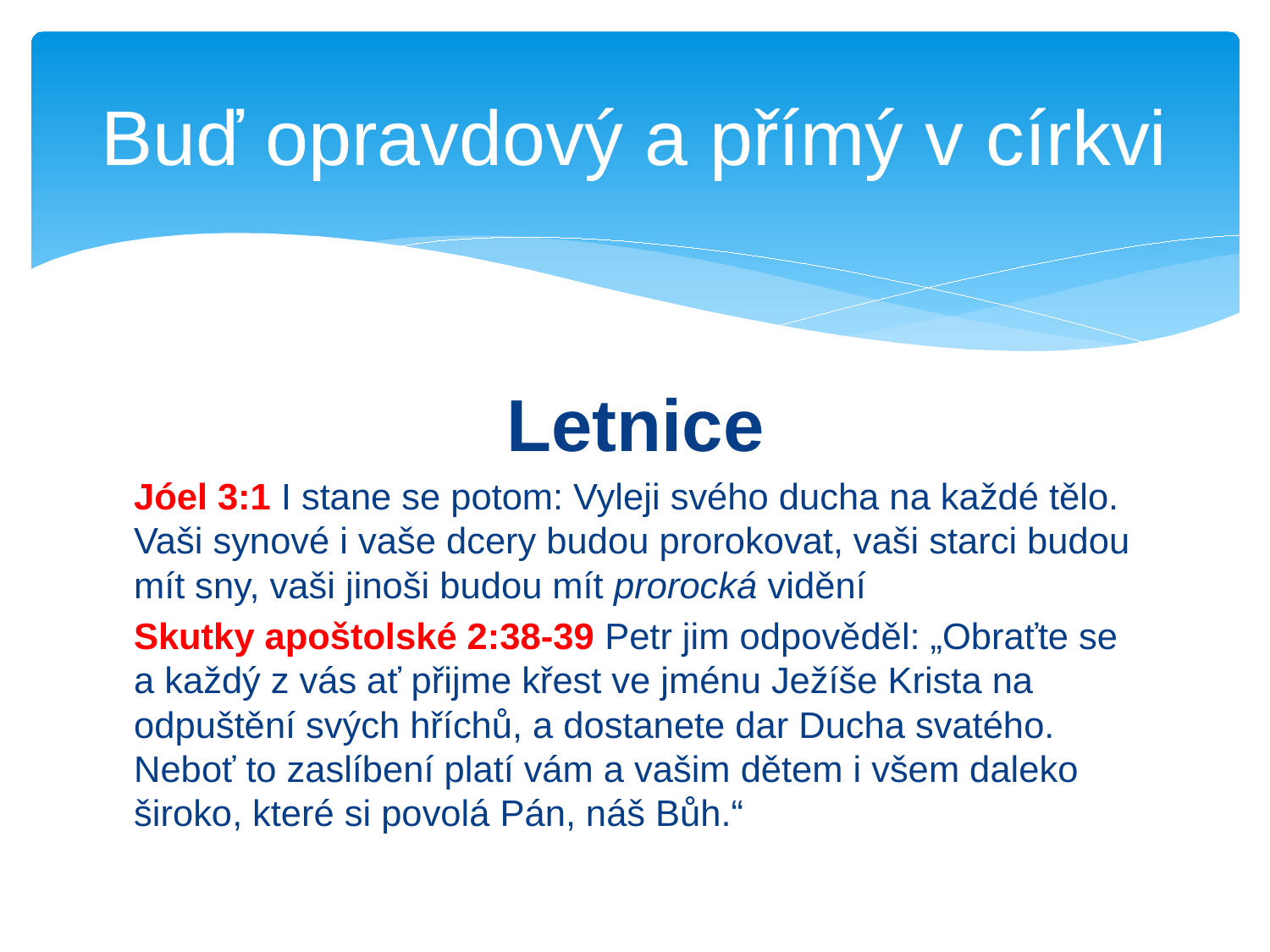

# Buď opravdový a přímý v církvi
Letnice
Jóel 3:1 I stane se potom: Vyleji svého ducha na každé tělo. Vaši synové i vaše dcery budou prorokovat, vaši starci budou mít sny, vaši jinoši budou mít prorocká vidění
Skutky apoštolské 2:38-39 Petr jim odpověděl: „Obraťte se a každý z vás ať přijme křest ve jménu Ježíše Krista na odpuštění svých hříchů, a dostanete dar Ducha svatého. Neboť to zaslíbení platí vám a vašim dětem i všem daleko široko, které si povolá Pán, náš Bůh.“